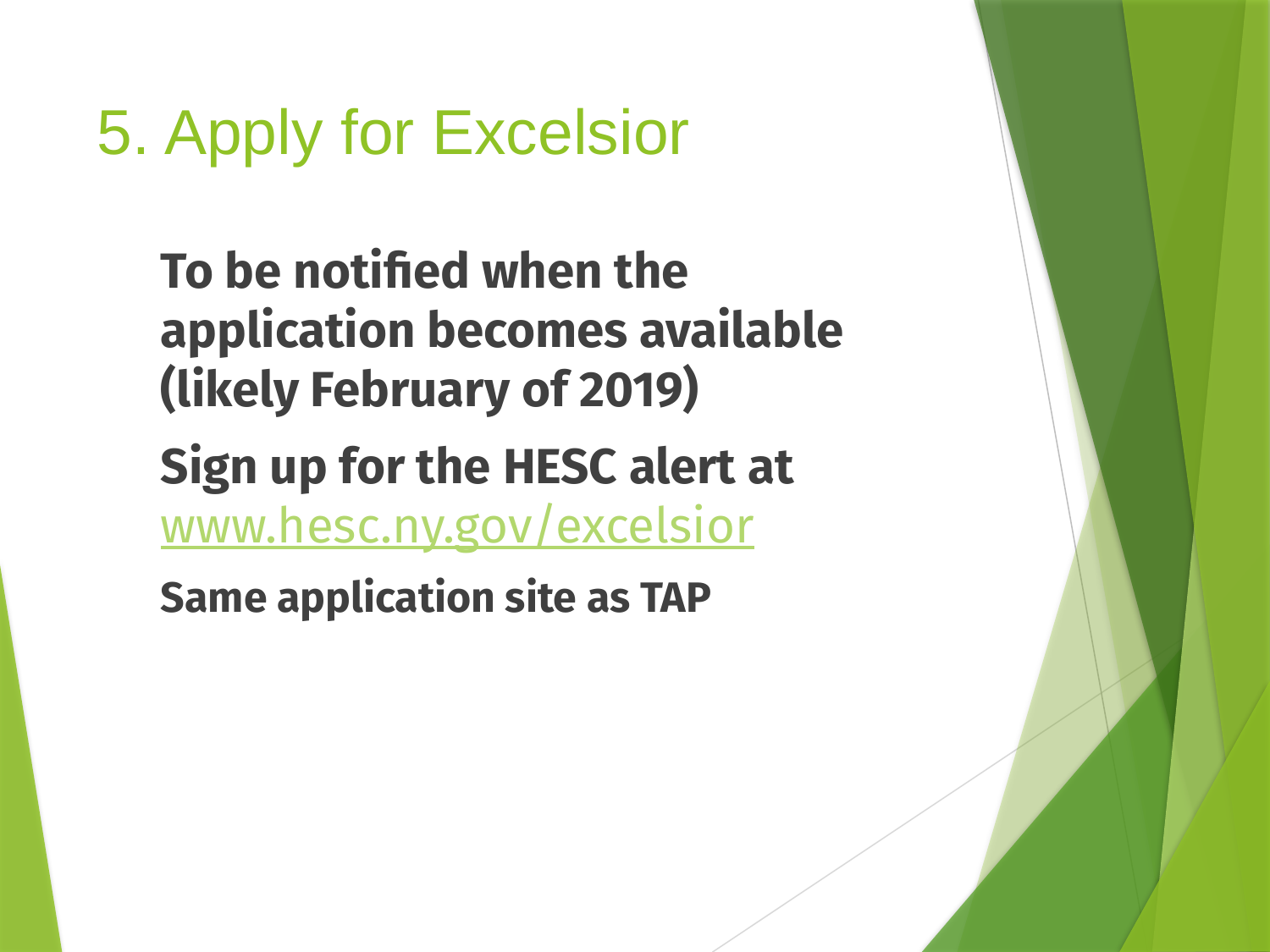

# 5. Apply for Excelsior
To be notified when the application becomes available (likely February of 2019)
Sign up for the HESC alert at www.hesc.ny.gov/excelsior
Same application site as TAP